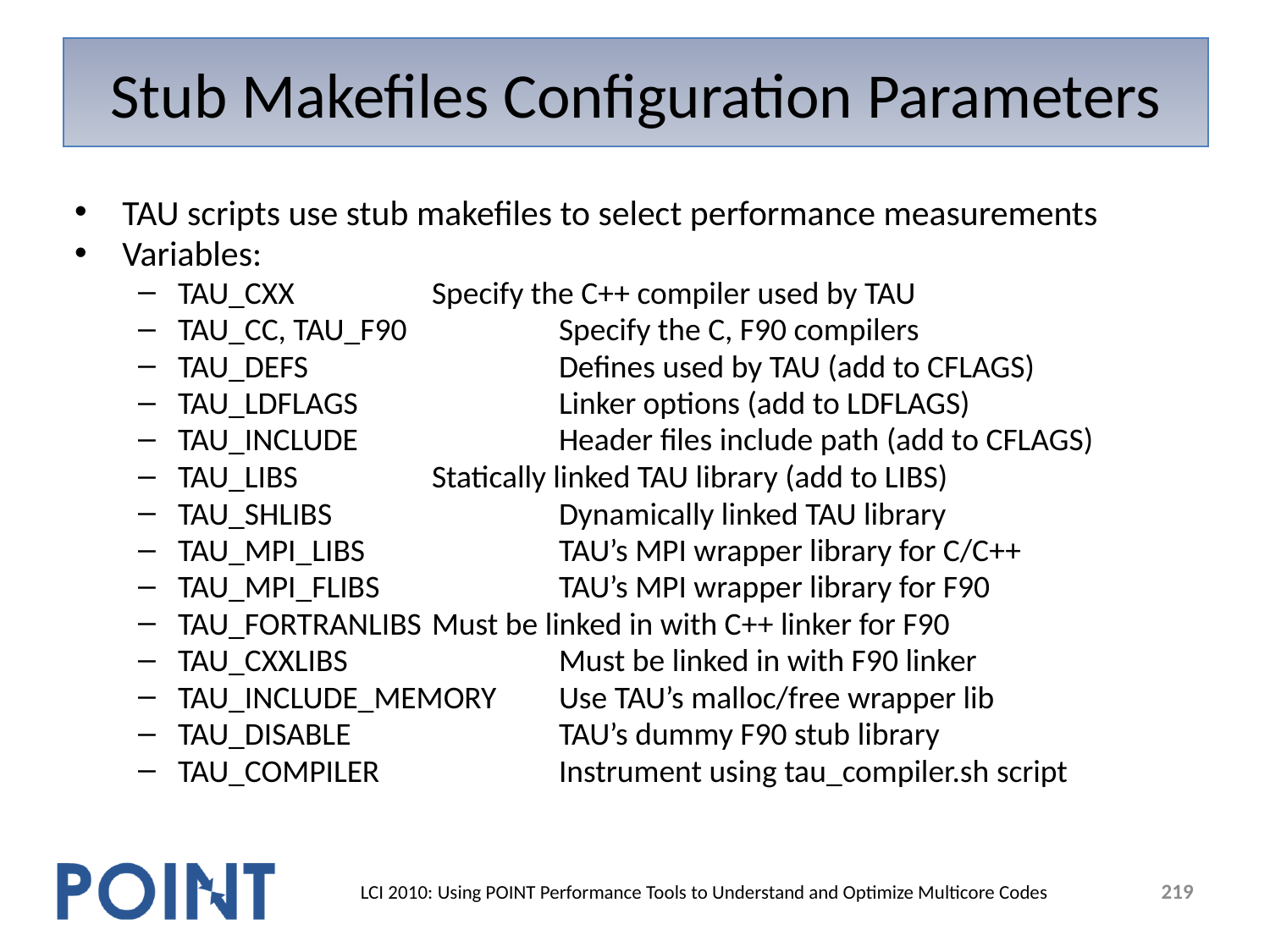

# Stub Makefiles Configuration Parameters
TAU scripts use stub makefiles to select performance measurements
Variables:
TAU_CXX		Specify the C++ compiler used by TAU
TAU_CC, TAU_F90		Specify the C, F90 compilers
TAU_DEFS		Defines used by TAU (add to CFLAGS)
TAU_LDFLAGS		Linker options (add to LDFLAGS)
TAU_INCLUDE		Header files include path (add to CFLAGS)
TAU_LIBS		Statically linked TAU library (add to LIBS)
TAU_SHLIBS		Dynamically linked TAU library
TAU_MPI_LIBS		TAU’s MPI wrapper library for C/C++
TAU_MPI_FLIBS		TAU’s MPI wrapper library for F90
TAU_FORTRANLIBS	Must be linked in with C++ linker for F90
TAU_CXXLIBS		Must be linked in with F90 linker
TAU_INCLUDE_MEMORY	Use TAU’s malloc/free wrapper lib
TAU_DISABLE		TAU’s dummy F90 stub library
TAU_COMPILER		Instrument using tau_compiler.sh script
219